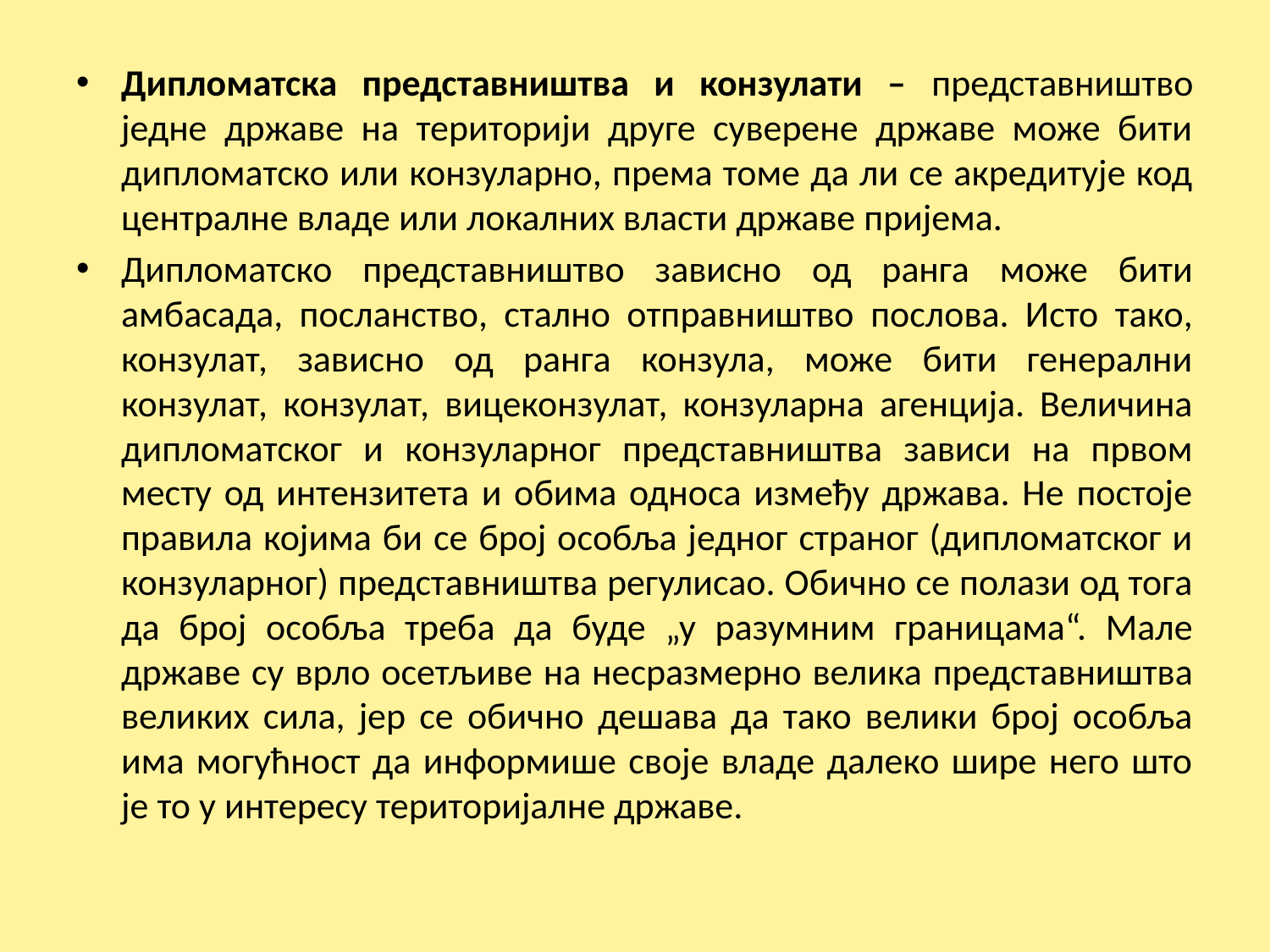

Дипломатска представништва и конзулати – представништво једне државе на територији друге суверене државе може бити дипломатско или конзуларно, према томе да ли се акредитује код централне владе или локалних власти државе пријема.
Дипломатско представништво зависно од ранга може бити амбасада, посланство, стално отправништво послова. Исто тако, конзулат, зависно од ранга конзула, може бити генерални конзулат, конзулат, вицеконзулат, конзуларна агенција. Величина дипломатског и конзуларног представништва зависи на првом месту од интензитета и обима односа између држава. Не постоје правила којима би се број особља једног страног (дипломатског и конзуларног) представништва регулисао. Обично се полази од тога да број особља треба да буде „у разумним границама“. Мале државе су врло осетљиве на несразмерно велика представништва великих сила, јер се обично дешава да тако велики број особља има могућност да информише своје владе далеко шире него што је то у интересу територијалне државе.